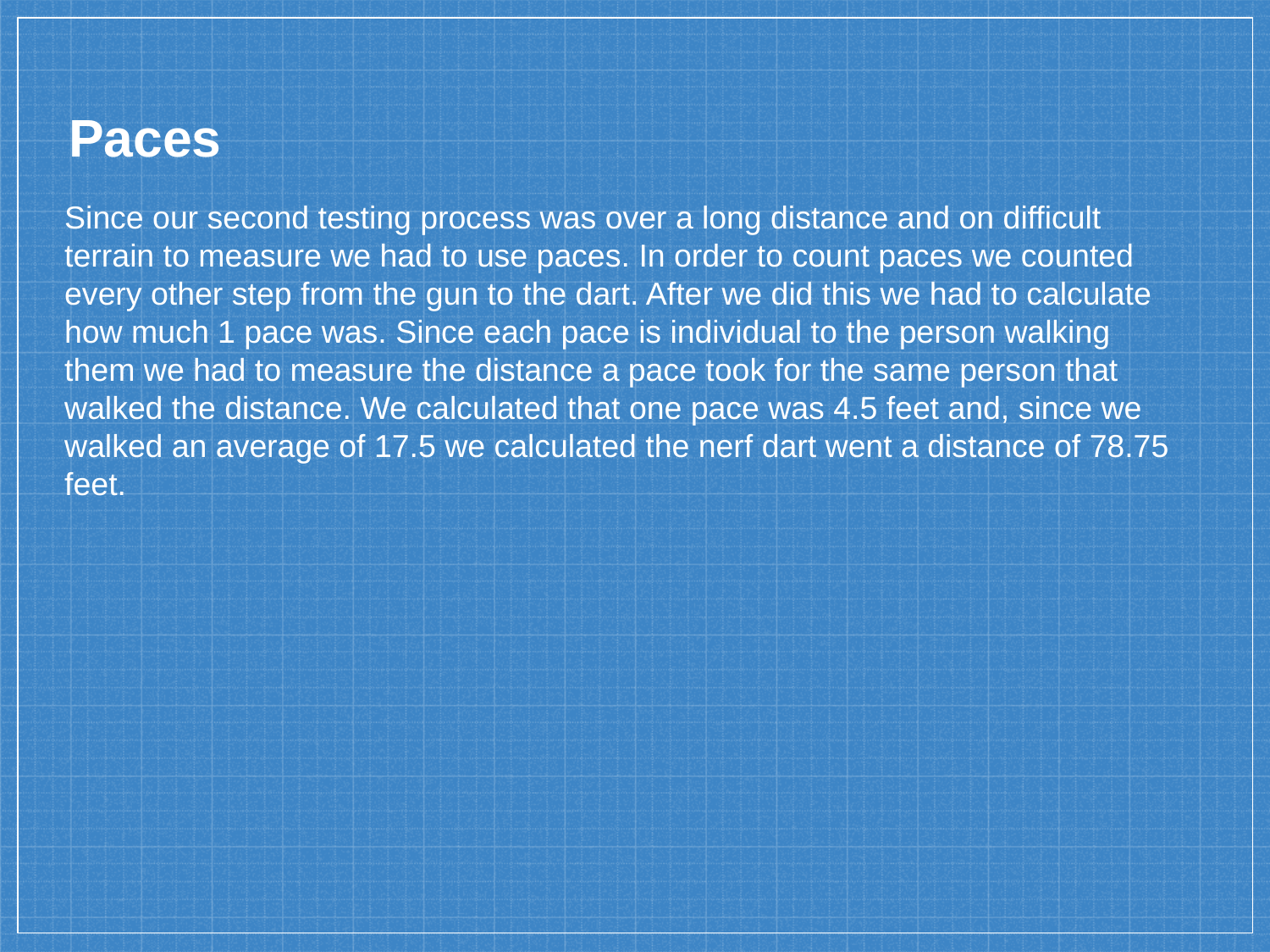

# Paces
Since our second testing process was over a long distance and on difficult terrain to measure we had to use paces. In order to count paces we counted every other step from the gun to the dart. After we did this we had to calculate how much 1 pace was. Since each pace is individual to the person walking them we had to measure the distance a pace took for the same person that walked the distance. We calculated that one pace was 4.5 feet and, since we walked an average of 17.5 we calculated the nerf dart went a distance of 78.75 feet.